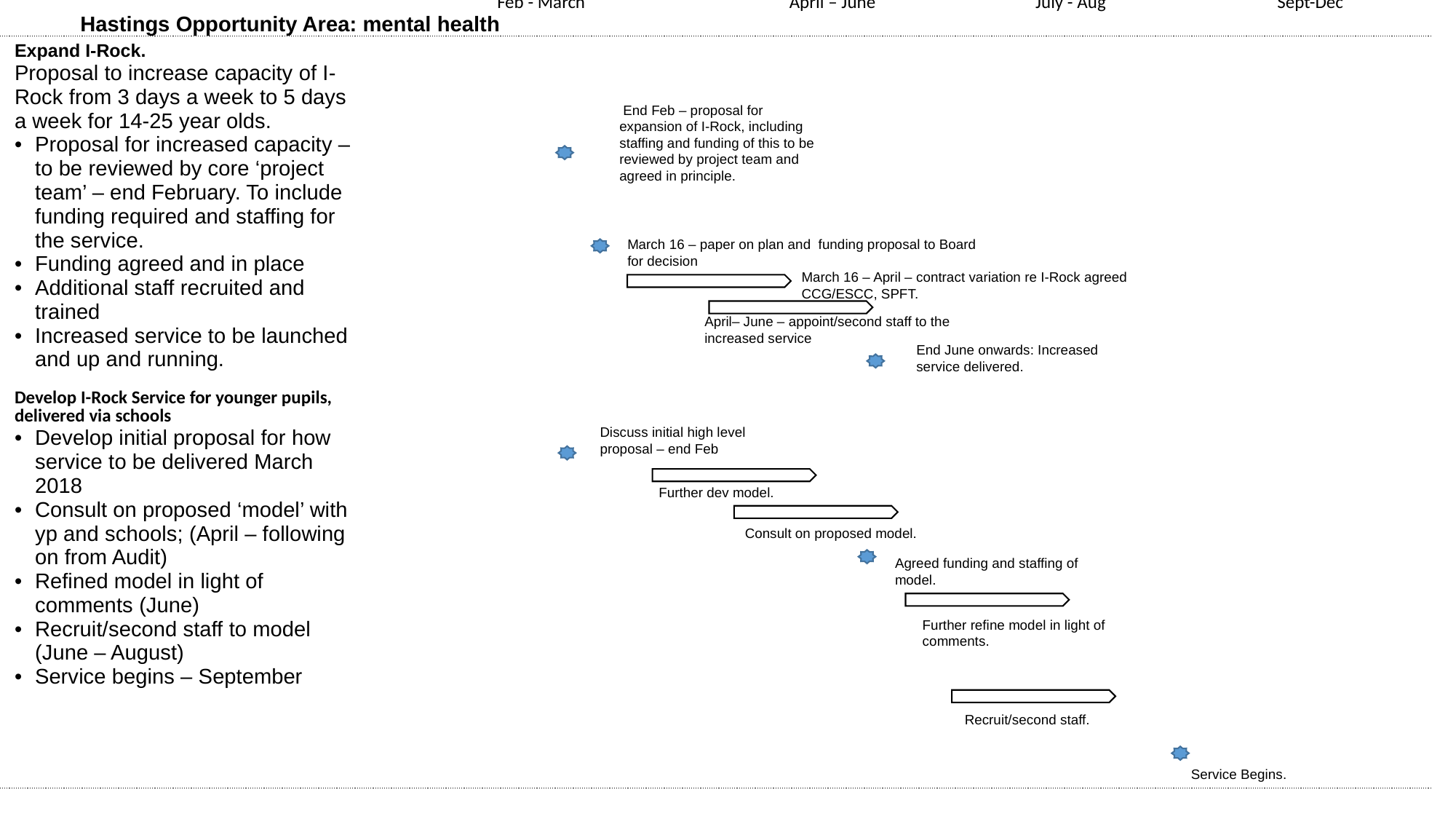

|  | Feb - March | April – June | July - Aug | Sept-Dec |
| --- | --- | --- | --- | --- |
| Expand I-Rock. Proposal to increase capacity of I-Rock from 3 days a week to 5 days a week for 14-25 year olds. Proposal for increased capacity – to be reviewed by core ‘project team’ – end February. To include funding required and staffing for the service. Funding agreed and in place Additional staff recruited and trained Increased service to be launched and up and running. Develop I-Rock Service for younger pupils, delivered via schools Develop initial proposal for how service to be delivered March 2018 Consult on proposed ‘model’ with yp and schools; (April – following on from Audit) Refined model in light of comments (June) Recruit/second staff to model (June – August) Service begins – September |  |  |  |  |
Hastings Opportunity Area: mental health
 End Feb – proposal for expansion of I-Rock, including staffing and funding of this to be reviewed by project team and agreed in principle.

March 16 – paper on plan and  funding proposal to Board for decision

March 16 – April – contract variation re I-Rock agreed CCG/ESCC, SPFT.

April– June – appoint/second staff to the increased service
End June onwards: Increased service delivered.

Discuss initial high level proposal – end Feb

Further dev model.

Consult on proposed model.
Agreed funding and staffing of model.

Further refine model in light of comments.

Recruit/second staff.

Service Begins.